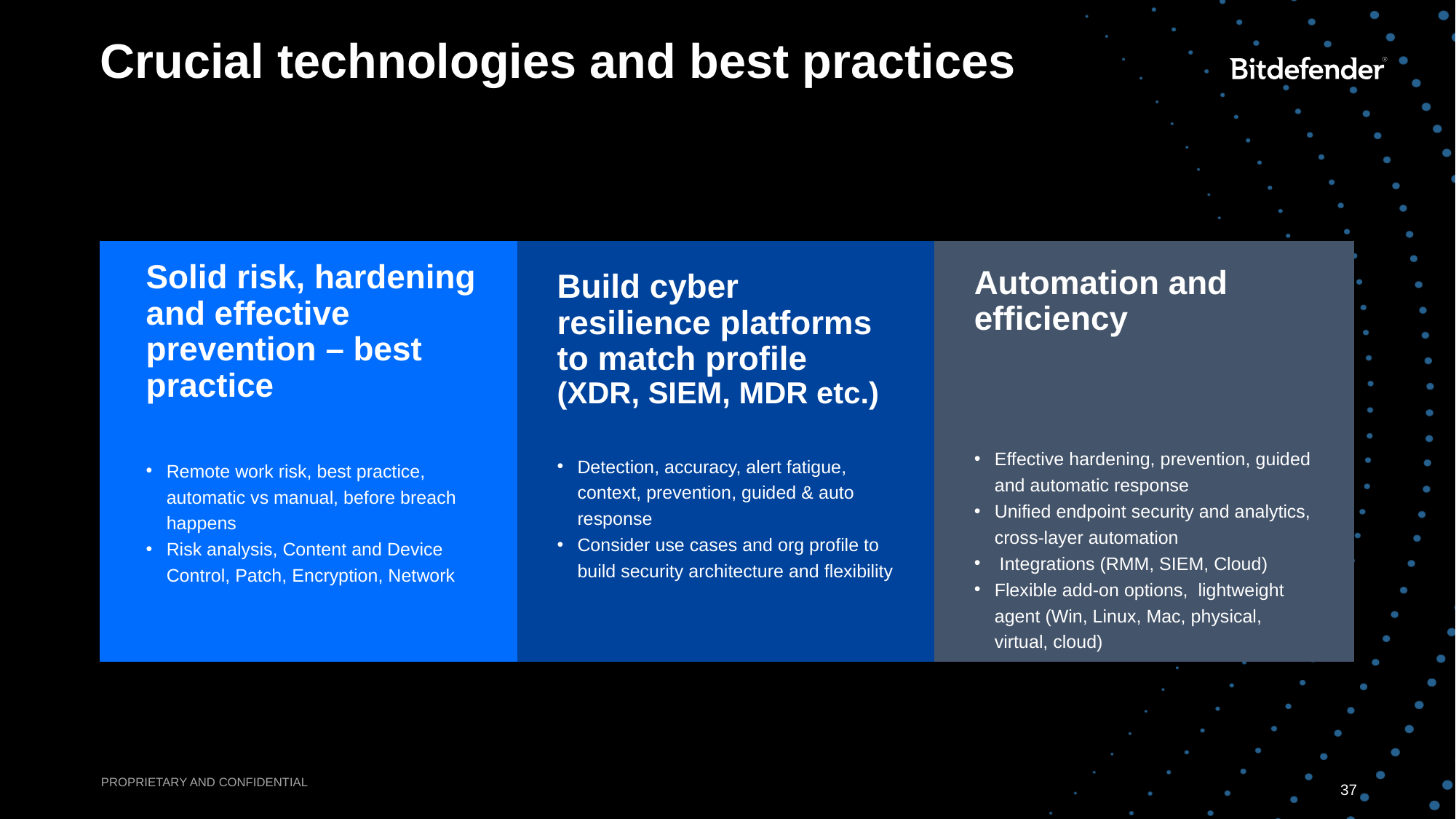

# Crucial technologies and best practices
Automation and efficiency
Solid risk, hardening and effective prevention – best practice
Build cyber resilience platforms to match profile (XDR, SIEM, MDR etc.)
Effective hardening, prevention, guided and automatic response
Unified endpoint security and analytics, cross-layer automation
 Integrations (RMM, SIEM, Cloud)
Flexible add-on options,  lightweight agent (Win, Linux, Mac, physical, virtual, cloud)
Detection, accuracy, alert fatigue, context, prevention, guided & auto response
Consider use cases and org profile to build security architecture and flexibility
Remote work risk, best practice, automatic vs manual, before breach happens
Risk analysis, Content and Device Control, Patch, Encryption, Network